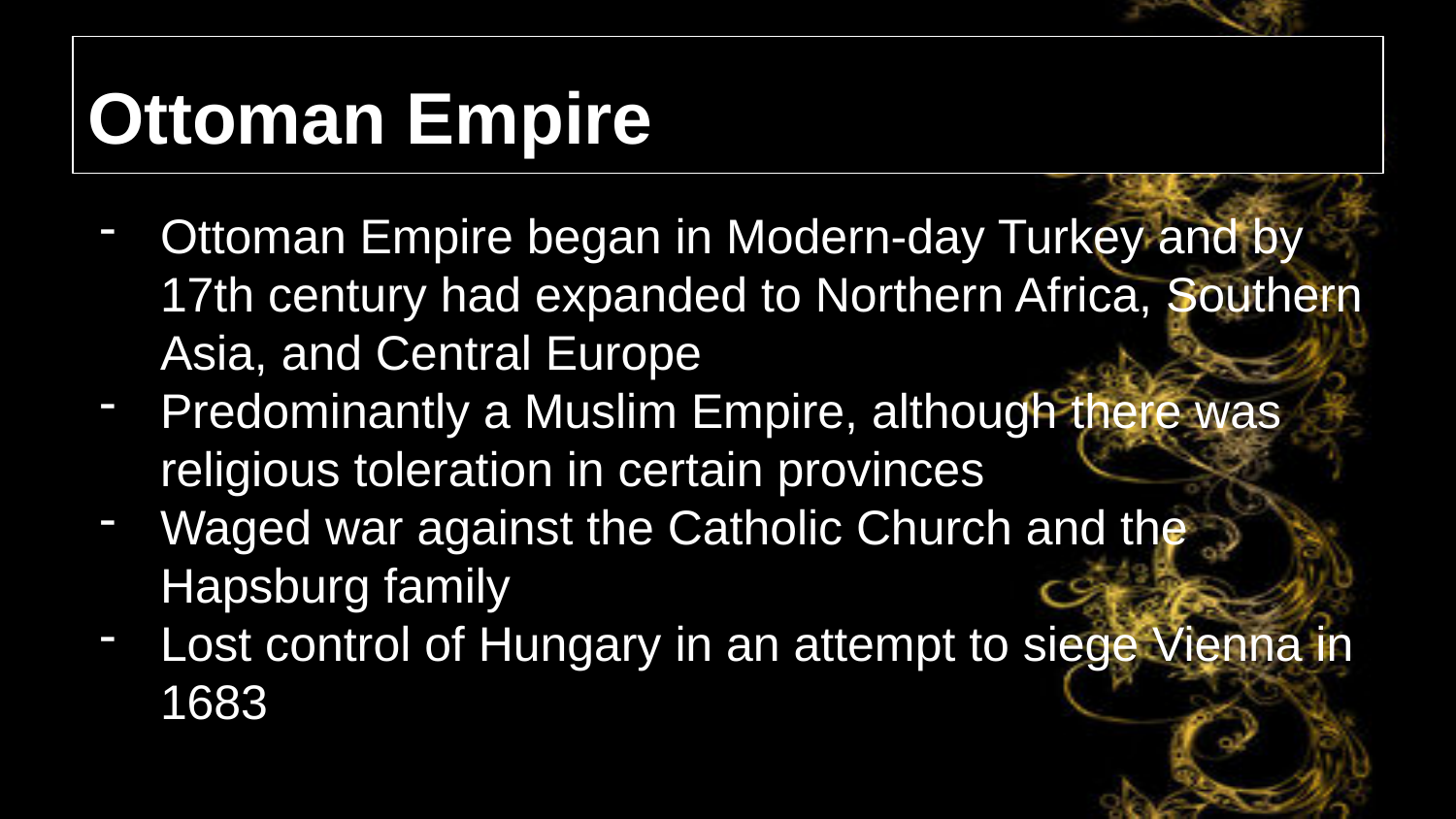

# Ottoman Empire
Ottoman Empire began in Modern-day Turkey and by 17th century had expanded to Northern Africa, Southern Asia, and Central Europe
Predominantly a Muslim Empire, although there was religious toleration in certain provinces
Waged war against the Catholic Church and the Hapsburg family
Lost control of Hungary in an attempt to siege Vienna in 1683